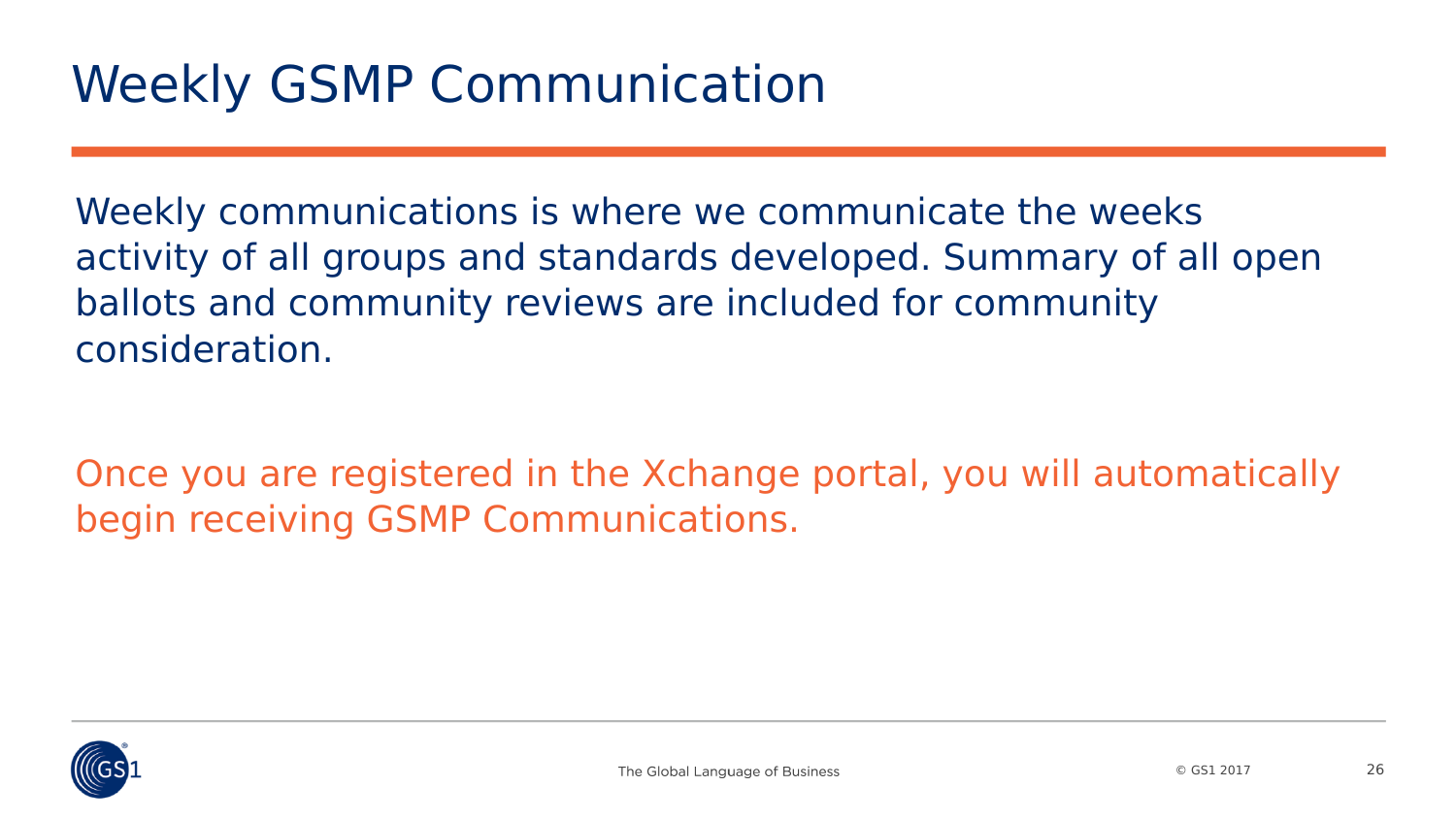

# Weekly GSMP Communication
Weekly communications is where we communicate the weeks activity of all groups and standards developed. Summary of all open ballots and community reviews are included for community consideration.

Once you are registered in the Xchange portal, you will automatically begin receiving GSMP Communications.
26